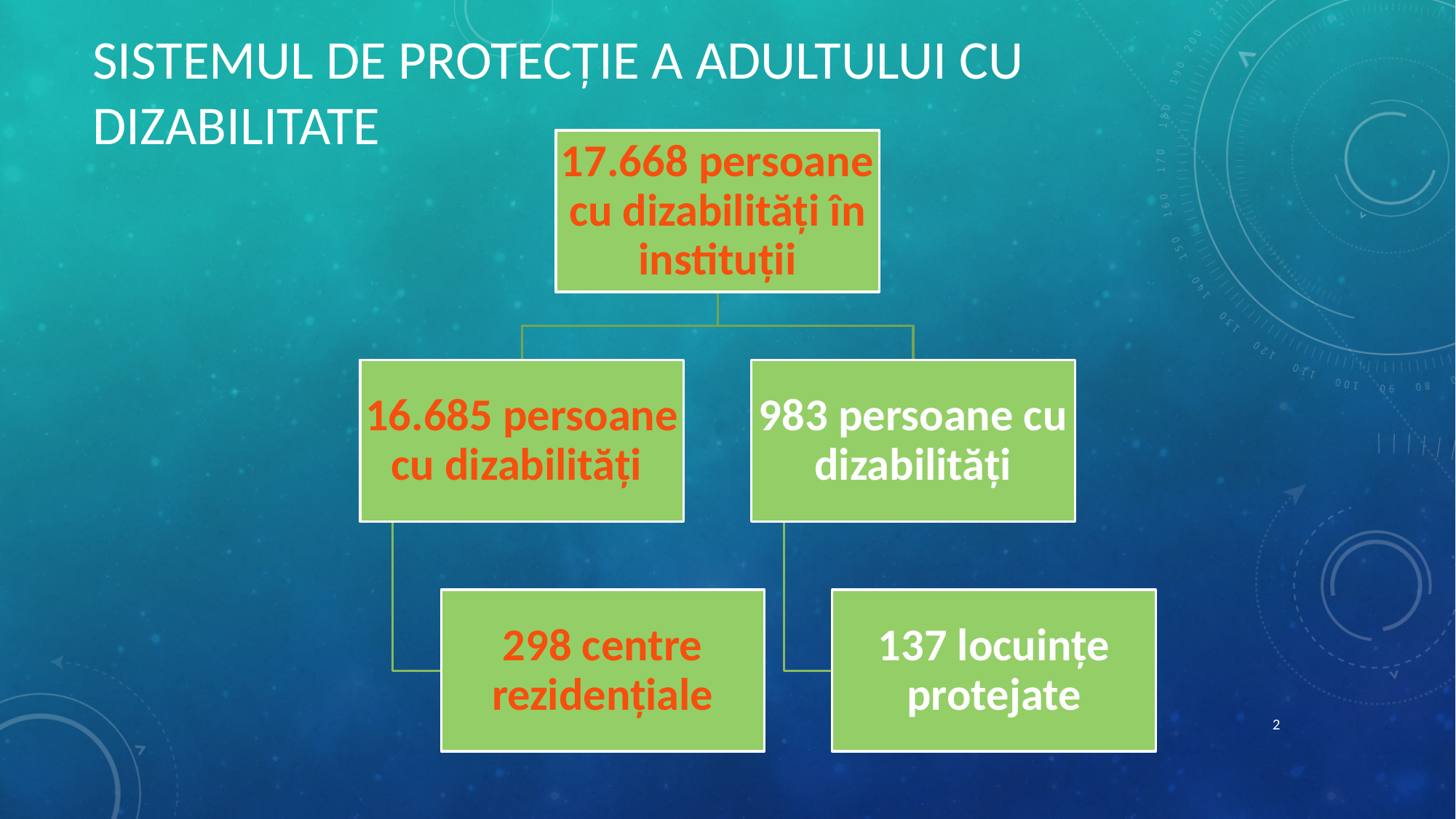

# Sistemul de protecție a adultului cu dizabilitate
17.668 persoane cu dizabilități în instituții
16.685 persoane cu dizabilități
298 centre rezidențiale
983 persoane cu dizabilități
137 locuințe protejate
2